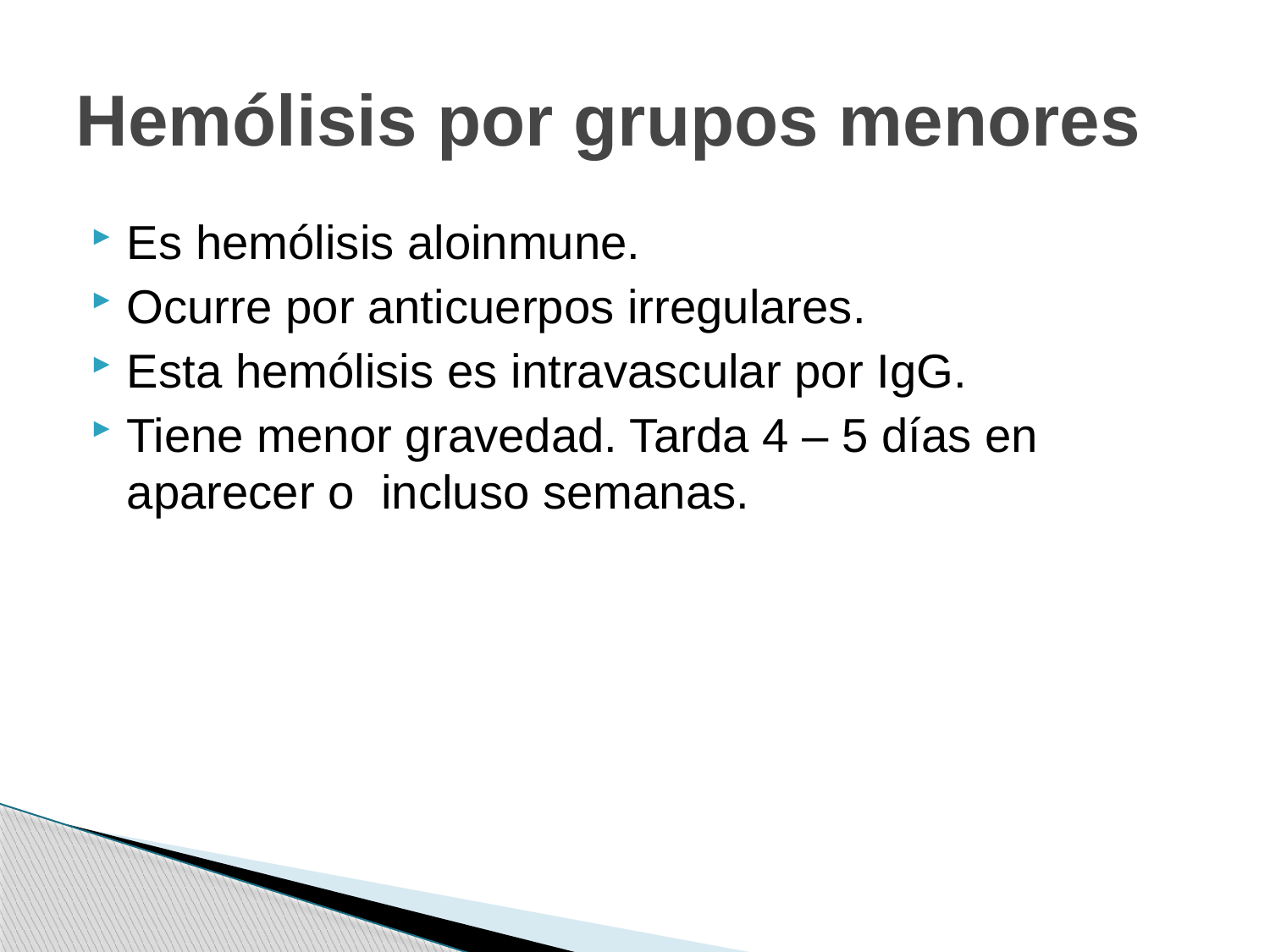

# Hemólisis por grupos menores
Es hemólisis aloinmune.
Ocurre por anticuerpos irregulares.
Esta hemólisis es intravascular por IgG.
Tiene menor gravedad. Tarda 4 – 5 días en aparecer o  incluso semanas.